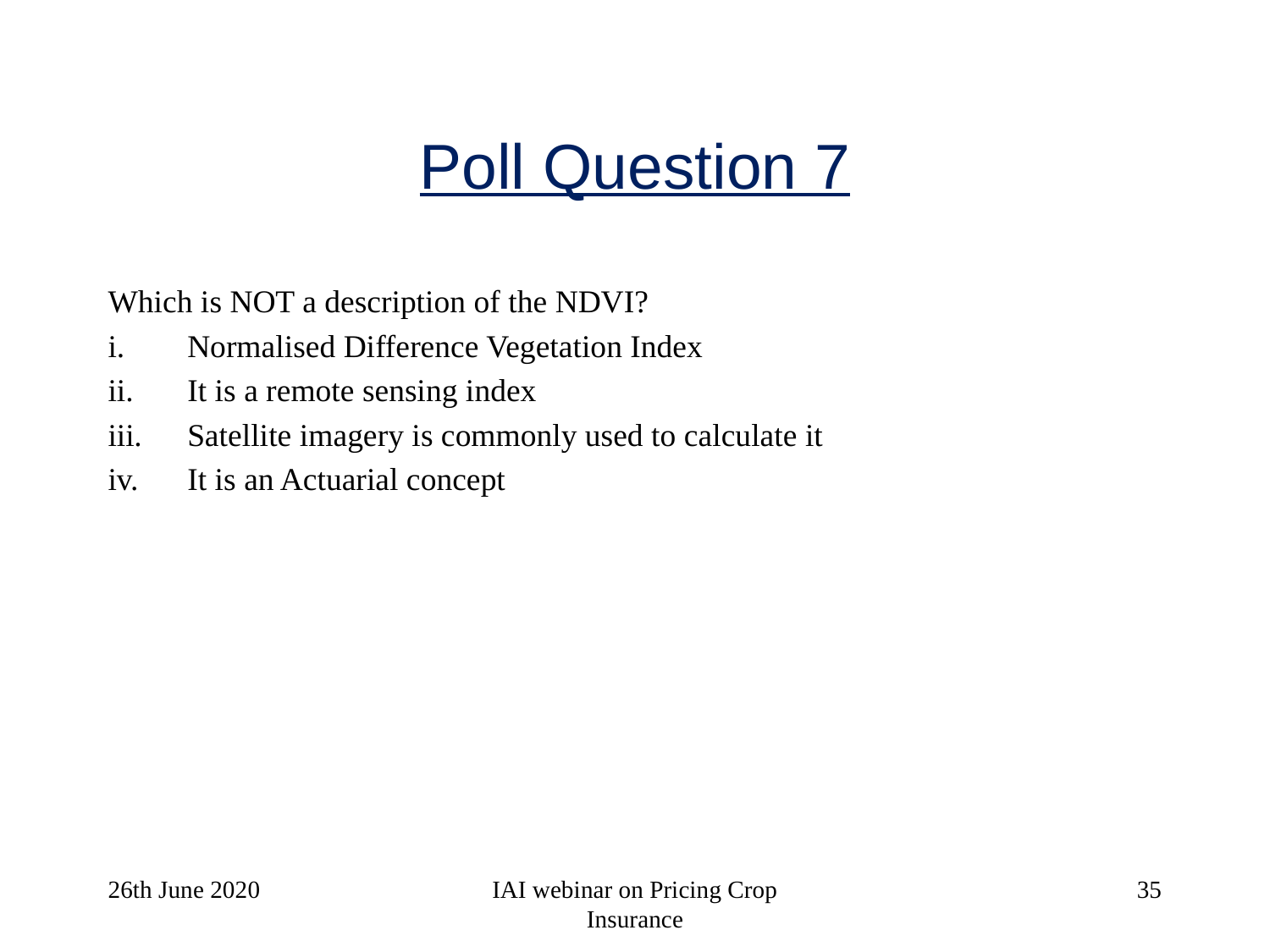

# Poll Question 7
Which is NOT a description of the NDVI?
Normalised Difference Vegetation Index
It is a remote sensing index
Satellite imagery is commonly used to calculate it
It is an Actuarial concept

26th June 2020
IAI webinar on Pricing Crop Insurance
35